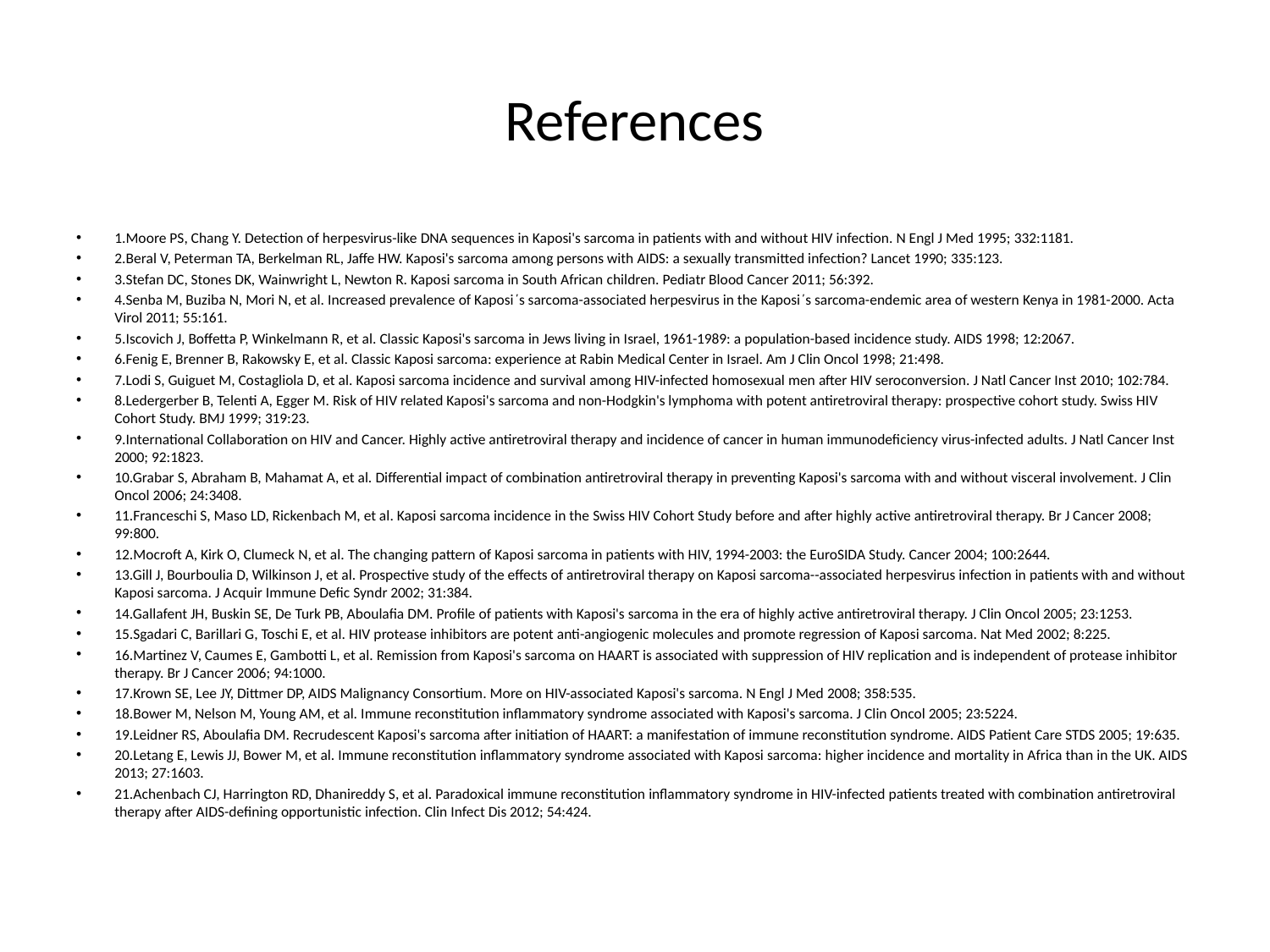

# References
1.Moore PS, Chang Y. Detection of herpesvirus-like DNA sequences in Kaposi's sarcoma in patients with and without HIV infection. N Engl J Med 1995; 332:1181.
2.Beral V, Peterman TA, Berkelman RL, Jaffe HW. Kaposi's sarcoma among persons with AIDS: a sexually transmitted infection? Lancet 1990; 335:123.
3.Stefan DC, Stones DK, Wainwright L, Newton R. Kaposi sarcoma in South African children. Pediatr Blood Cancer 2011; 56:392.
4.Senba M, Buziba N, Mori N, et al. Increased prevalence of Kaposi΄s sarcoma-associated herpesvirus in the Kaposi΄s sarcoma-endemic area of western Kenya in 1981-2000. Acta Virol 2011; 55:161.
5.Iscovich J, Boffetta P, Winkelmann R, et al. Classic Kaposi's sarcoma in Jews living in Israel, 1961-1989: a population-based incidence study. AIDS 1998; 12:2067.
6.Fenig E, Brenner B, Rakowsky E, et al. Classic Kaposi sarcoma: experience at Rabin Medical Center in Israel. Am J Clin Oncol 1998; 21:498.
7.Lodi S, Guiguet M, Costagliola D, et al. Kaposi sarcoma incidence and survival among HIV-infected homosexual men after HIV seroconversion. J Natl Cancer Inst 2010; 102:784.
8.Ledergerber B, Telenti A, Egger M. Risk of HIV related Kaposi's sarcoma and non-Hodgkin's lymphoma with potent antiretroviral therapy: prospective cohort study. Swiss HIV Cohort Study. BMJ 1999; 319:23.
9.International Collaboration on HIV and Cancer. Highly active antiretroviral therapy and incidence of cancer in human immunodeficiency virus-infected adults. J Natl Cancer Inst 2000; 92:1823.
10.Grabar S, Abraham B, Mahamat A, et al. Differential impact of combination antiretroviral therapy in preventing Kaposi's sarcoma with and without visceral involvement. J Clin Oncol 2006; 24:3408.
11.Franceschi S, Maso LD, Rickenbach M, et al. Kaposi sarcoma incidence in the Swiss HIV Cohort Study before and after highly active antiretroviral therapy. Br J Cancer 2008; 99:800.
12.Mocroft A, Kirk O, Clumeck N, et al. The changing pattern of Kaposi sarcoma in patients with HIV, 1994-2003: the EuroSIDA Study. Cancer 2004; 100:2644.
13.Gill J, Bourboulia D, Wilkinson J, et al. Prospective study of the effects of antiretroviral therapy on Kaposi sarcoma--associated herpesvirus infection in patients with and without Kaposi sarcoma. J Acquir Immune Defic Syndr 2002; 31:384.
14.Gallafent JH, Buskin SE, De Turk PB, Aboulafia DM. Profile of patients with Kaposi's sarcoma in the era of highly active antiretroviral therapy. J Clin Oncol 2005; 23:1253.
15.Sgadari C, Barillari G, Toschi E, et al. HIV protease inhibitors are potent anti-angiogenic molecules and promote regression of Kaposi sarcoma. Nat Med 2002; 8:225.
16.Martinez V, Caumes E, Gambotti L, et al. Remission from Kaposi's sarcoma on HAART is associated with suppression of HIV replication and is independent of protease inhibitor therapy. Br J Cancer 2006; 94:1000.
17.Krown SE, Lee JY, Dittmer DP, AIDS Malignancy Consortium. More on HIV-associated Kaposi's sarcoma. N Engl J Med 2008; 358:535.
18.Bower M, Nelson M, Young AM, et al. Immune reconstitution inflammatory syndrome associated with Kaposi's sarcoma. J Clin Oncol 2005; 23:5224.
19.Leidner RS, Aboulafia DM. Recrudescent Kaposi's sarcoma after initiation of HAART: a manifestation of immune reconstitution syndrome. AIDS Patient Care STDS 2005; 19:635.
20.Letang E, Lewis JJ, Bower M, et al. Immune reconstitution inflammatory syndrome associated with Kaposi sarcoma: higher incidence and mortality in Africa than in the UK. AIDS 2013; 27:1603.
21.Achenbach CJ, Harrington RD, Dhanireddy S, et al. Paradoxical immune reconstitution inflammatory syndrome in HIV-infected patients treated with combination antiretroviral therapy after AIDS-defining opportunistic infection. Clin Infect Dis 2012; 54:424.